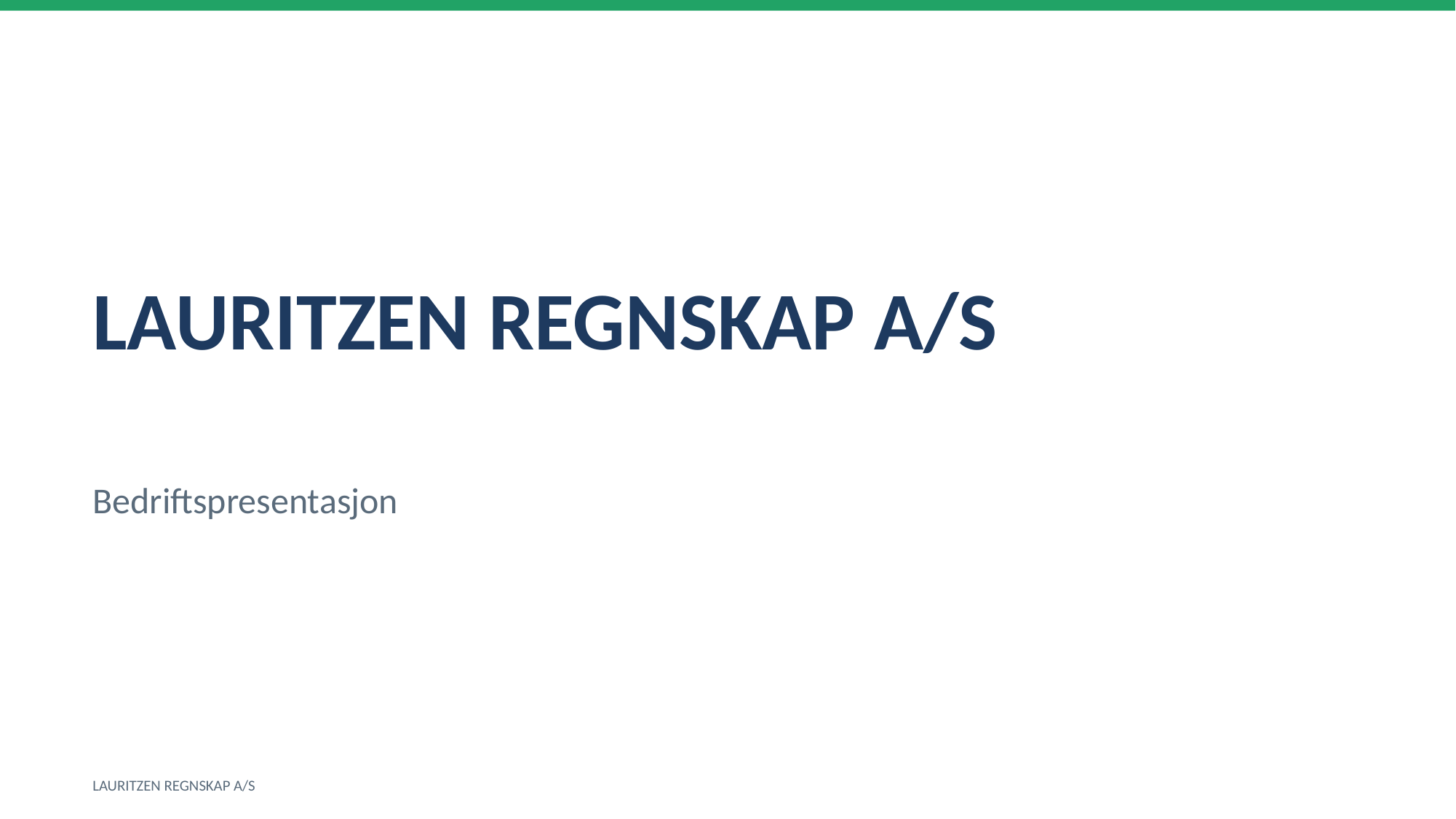

LAURITZEN REGNSKAP A/S
Bedriftspresentasjon
LAURITZEN REGNSKAP A/S